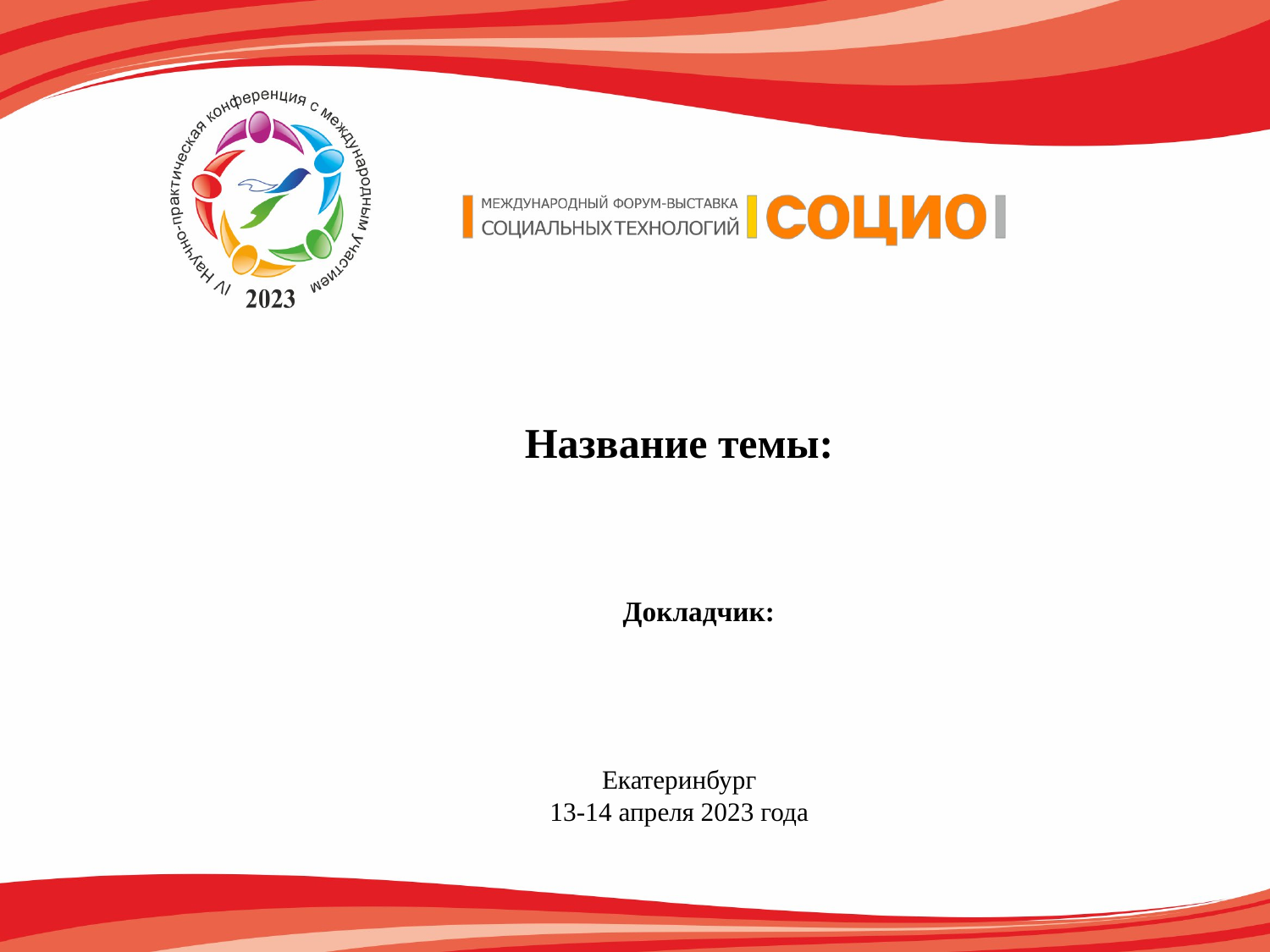

Название темы:
Докладчик:
Екатеринбург
13-14 апреля 2023 года